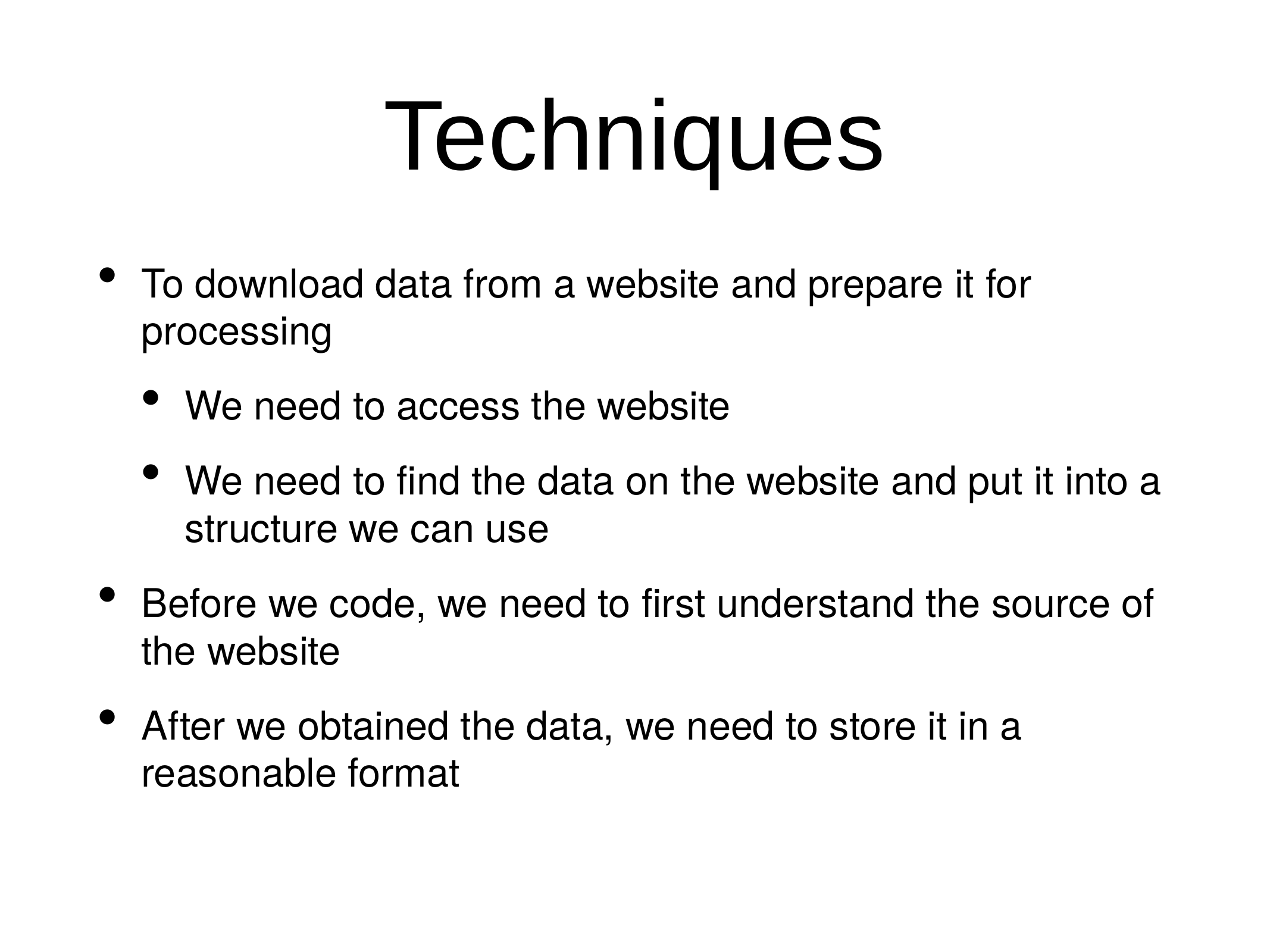

# Techniques
To download data from a website and prepare it for processing
We need to access the website
We need to find the data on the website and put it into a structure we can use
Before we code, we need to first understand the source of the website
After we obtained the data, we need to store it in a reasonable format